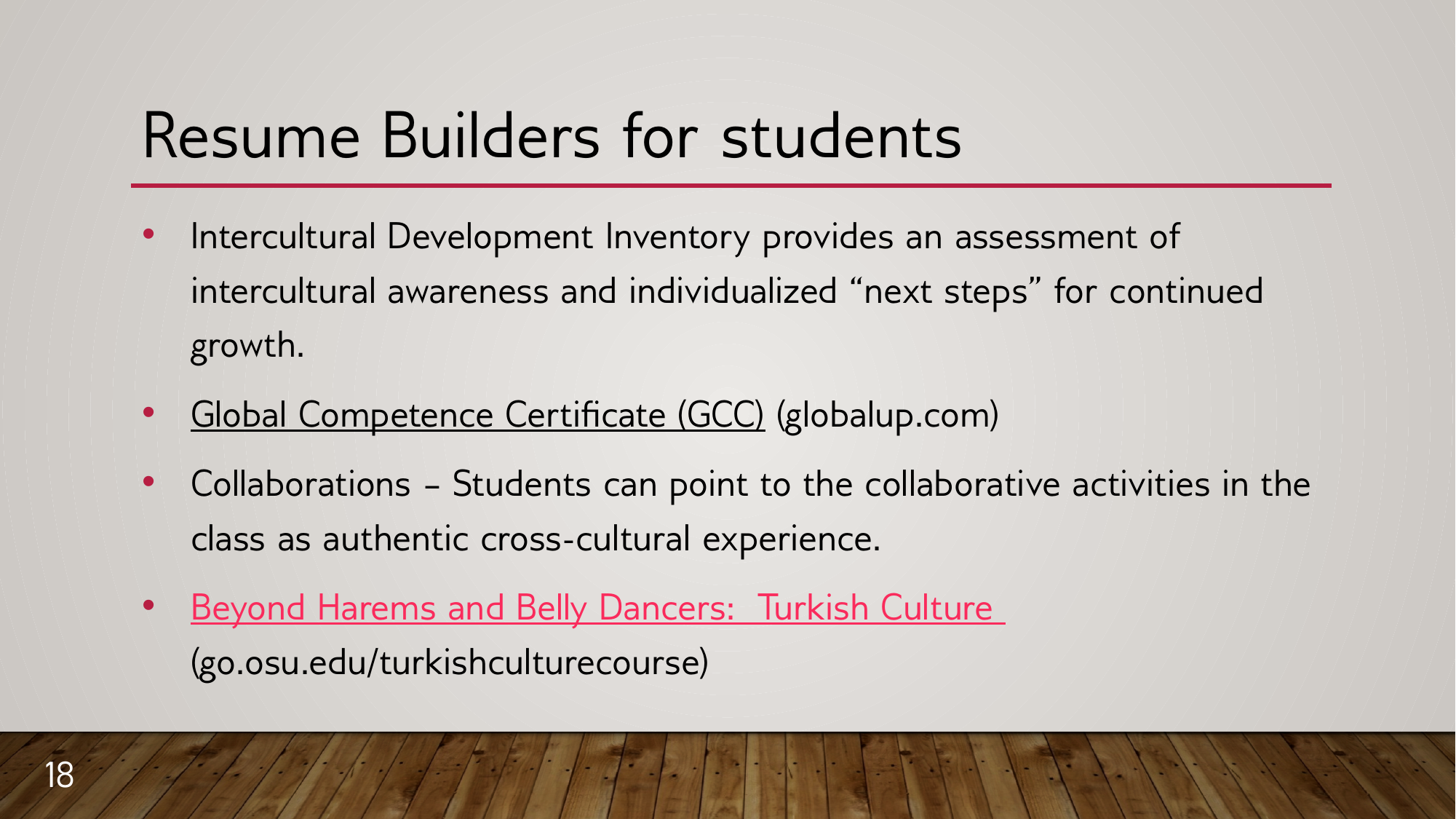

# Resume Builders for students
Intercultural Development Inventory provides an assessment of intercultural awareness and individualized “next steps” for continued growth.
Global Competence Certificate (GCC) (globalup.com)
Collaborations – Students can point to the collaborative activities in the class as authentic cross-cultural experience.
Beyond Harems and Belly Dancers:  Turkish Culture
(go.osu.edu/turkishculturecourse)
18